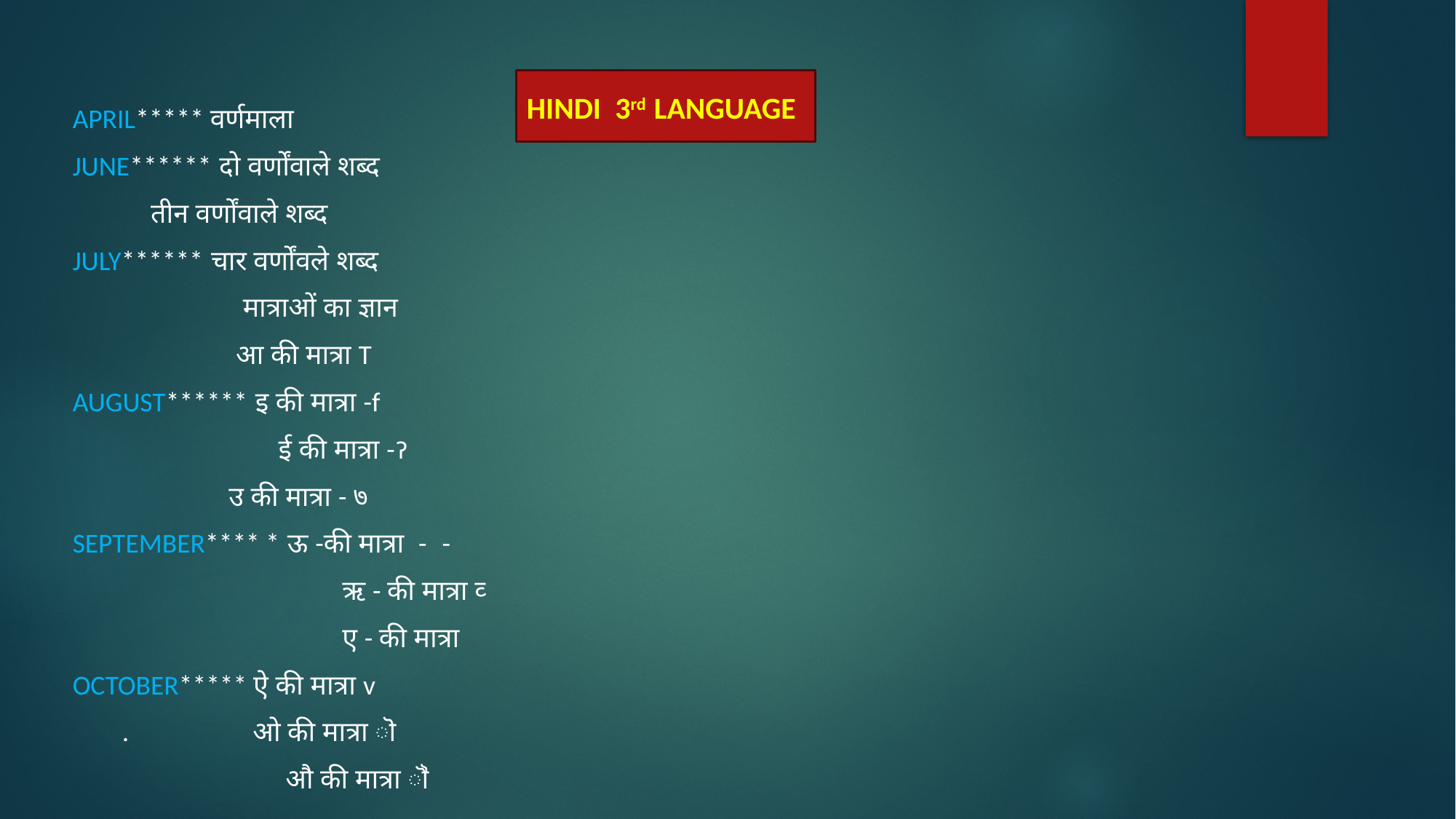

HINDI  3rd  LANGUAGE
APRIL***** वर्णमाला
JUNE****** दो वर्णोंवाले शब्द
           तीन वर्णोंवाले शब्द
JULY****** चार वर्णोंवले शब्द
                        मात्राओं का ज्ञान
                       आ की मात्रा T
AUGUST****** इ की मात्रा -f
                             ई की मात्रा -ॽ‌
                      उ की मात्रा - ७
SEPTEMBER**** * ऊ -की मात्रा  -  -
                                      ऋ - की मात्रा व्‍
                                      ए - की मात्रा
OCTOBER***** ऐ की मात्रा v
        .                    ओ की मात्रा ॊ
                              औ की मात्रा ॏ